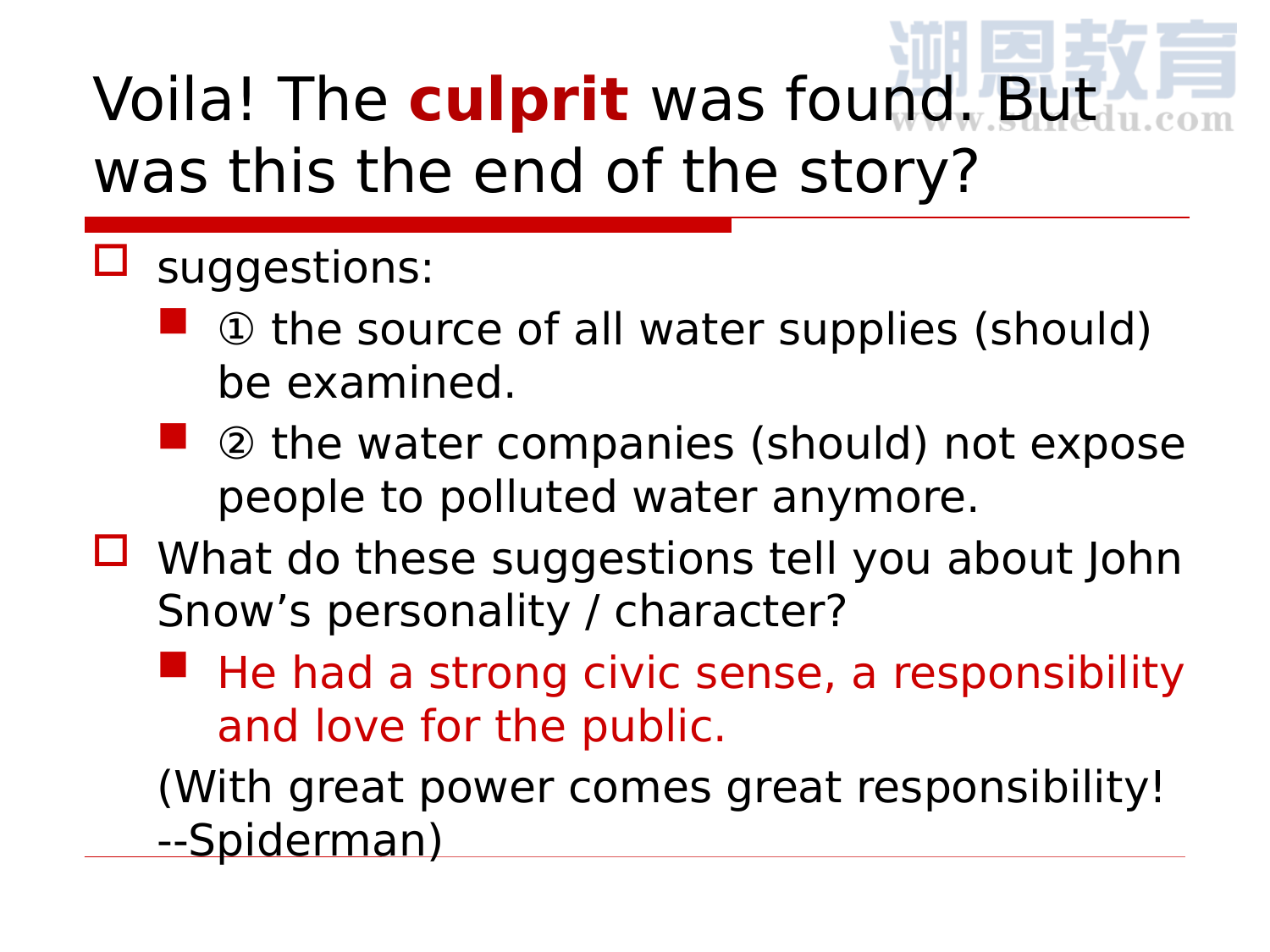

# Voila! The culprit was found. But was this the end of the story?
suggestions:
① the source of all water supplies (should) be examined.
② the water companies (should) not expose people to polluted water anymore.
What do these suggestions tell you about John Snow’s personality / character?
He had a strong civic sense, a responsibility and love for the public.
(With great power comes great responsibility! --Spiderman)